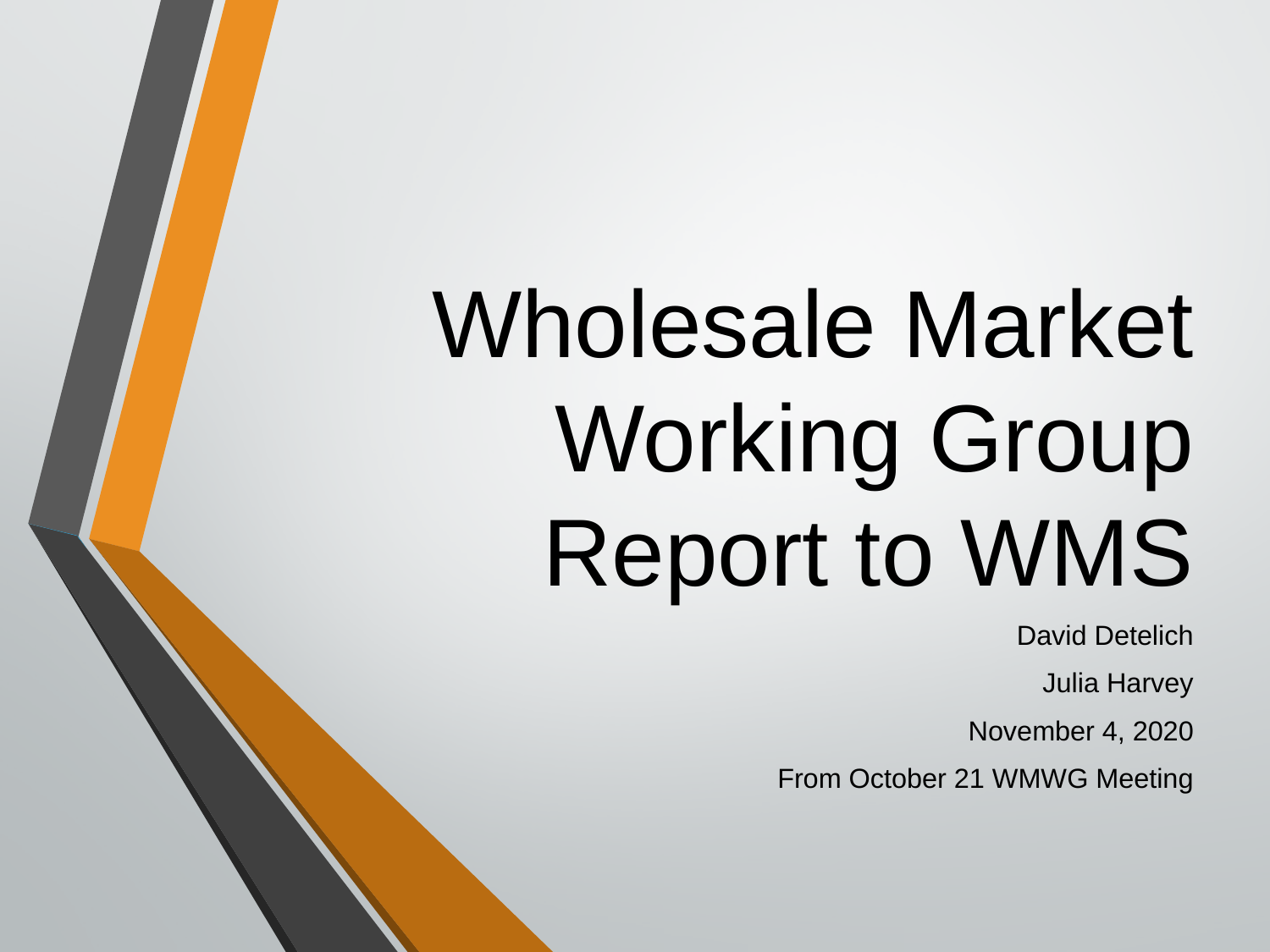

# Wholesale Market Working Group Report to WMS
David Detelich
Julia Harvey
November 4, 2020
From October 21 WMWG Meeting